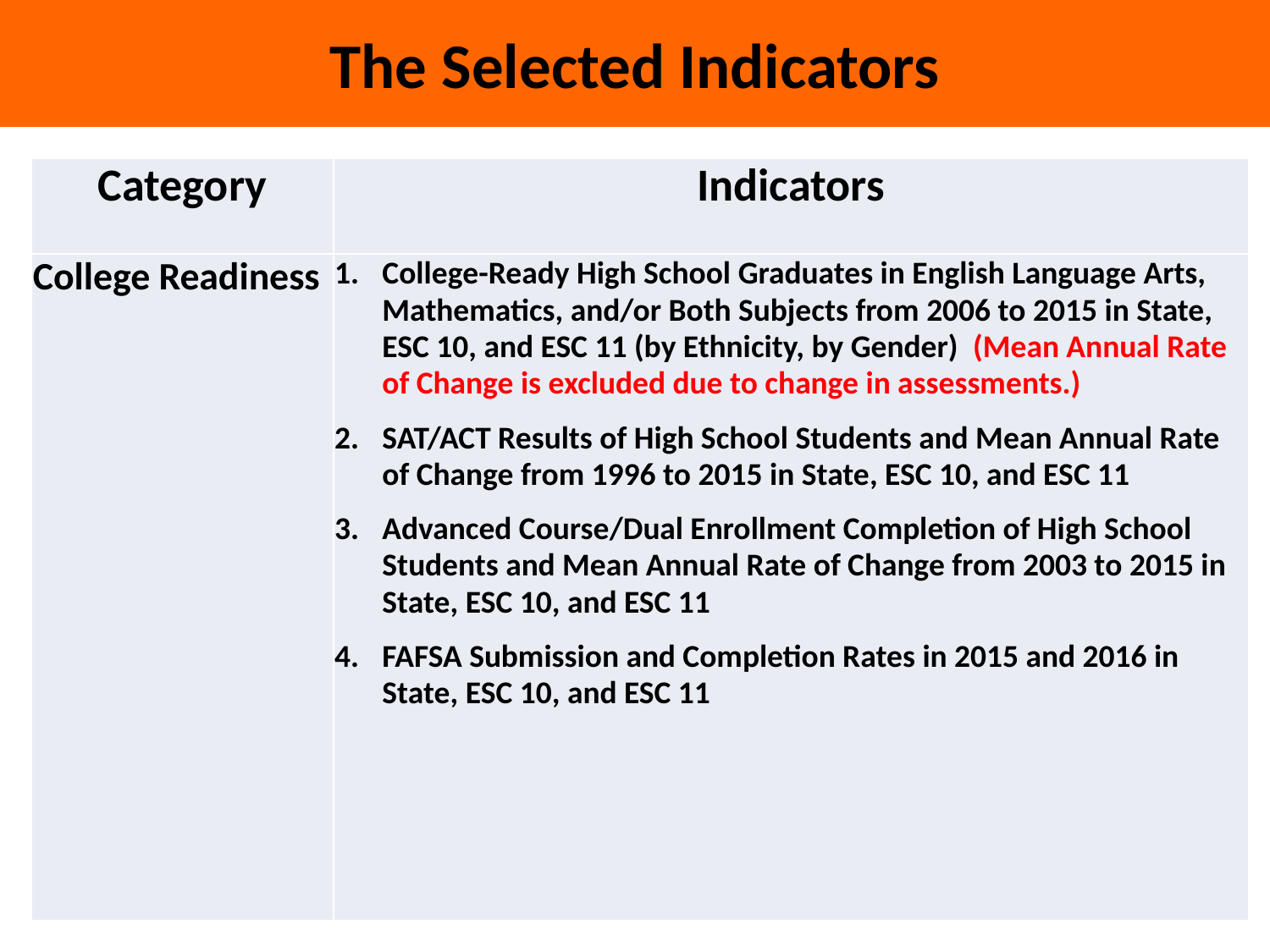

The Selected Indicators
| Category | Indicators |
| --- | --- |
| College Readiness | College-Ready High School Graduates in English Language Arts, Mathematics, and/or Both Subjects from 2006 to 2015 in State, ESC 10, and ESC 11 (by Ethnicity, by Gender) (Mean Annual Rate of Change is excluded due to change in assessments.) SAT/ACT Results of High School Students and Mean Annual Rate of Change from 1996 to 2015 in State, ESC 10, and ESC 11 Advanced Course/Dual Enrollment Completion of High School Students and Mean Annual Rate of Change from 2003 to 2015 in State, ESC 10, and ESC 11 FAFSA Submission and Completion Rates in 2015 and 2016 in State, ESC 10, and ESC 11 |